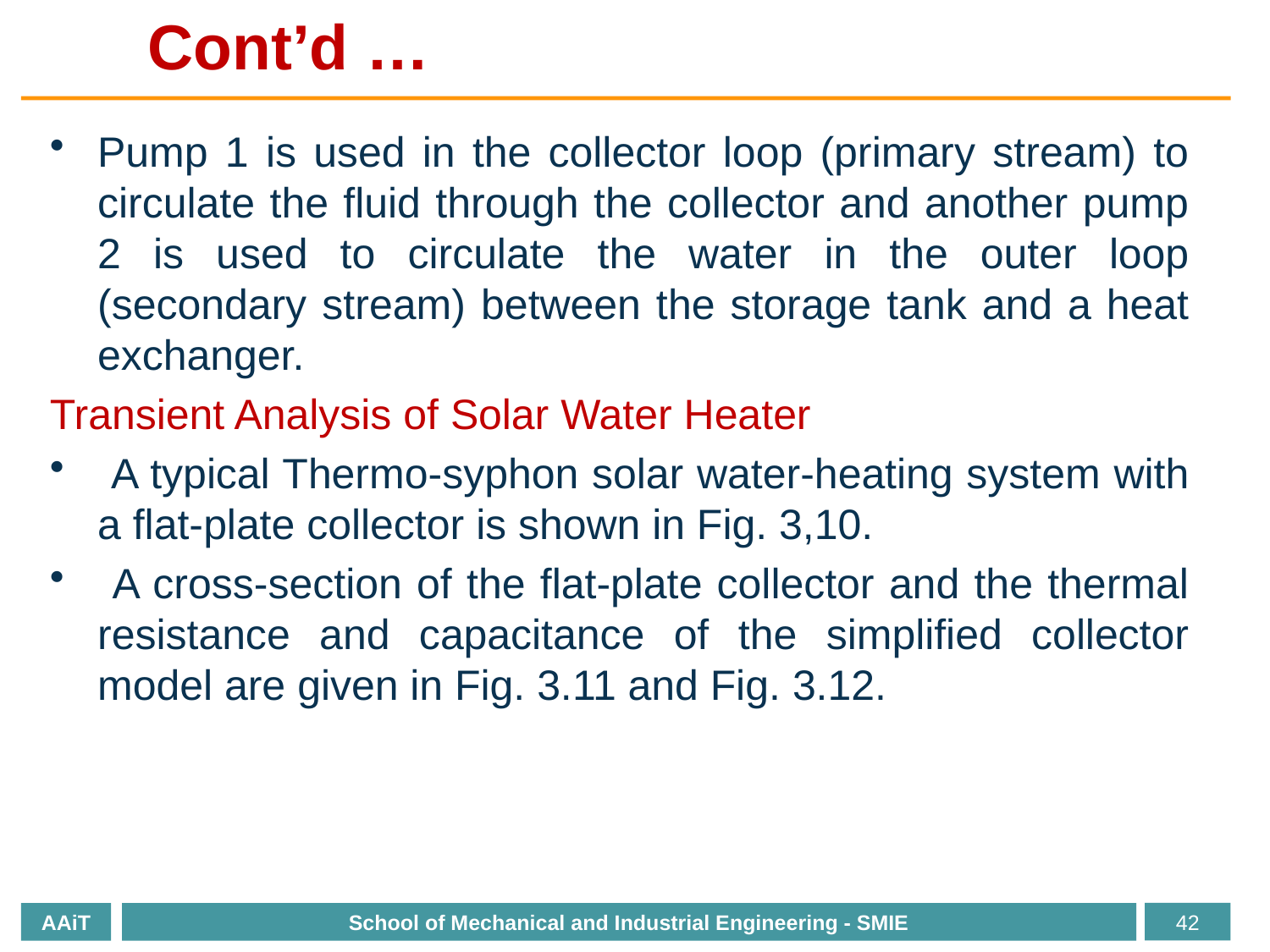

Cont’d …
Pump 1 is used in the collector loop (primary stream) to circulate the fluid through the collector and another pump 2 is used to circulate the water in the outer loop (secondary stream) between the storage tank and a heat exchanger.
Transient Analysis of Solar Water Heater
 A typical Thermo-syphon solar water-heating system with a flat-plate collector is shown in Fig. 3,10.
 A cross-section of the flat-plate collector and the thermal resistance and capacitance of the simplified collector model are given in Fig. 3.11 and Fig. 3.12.